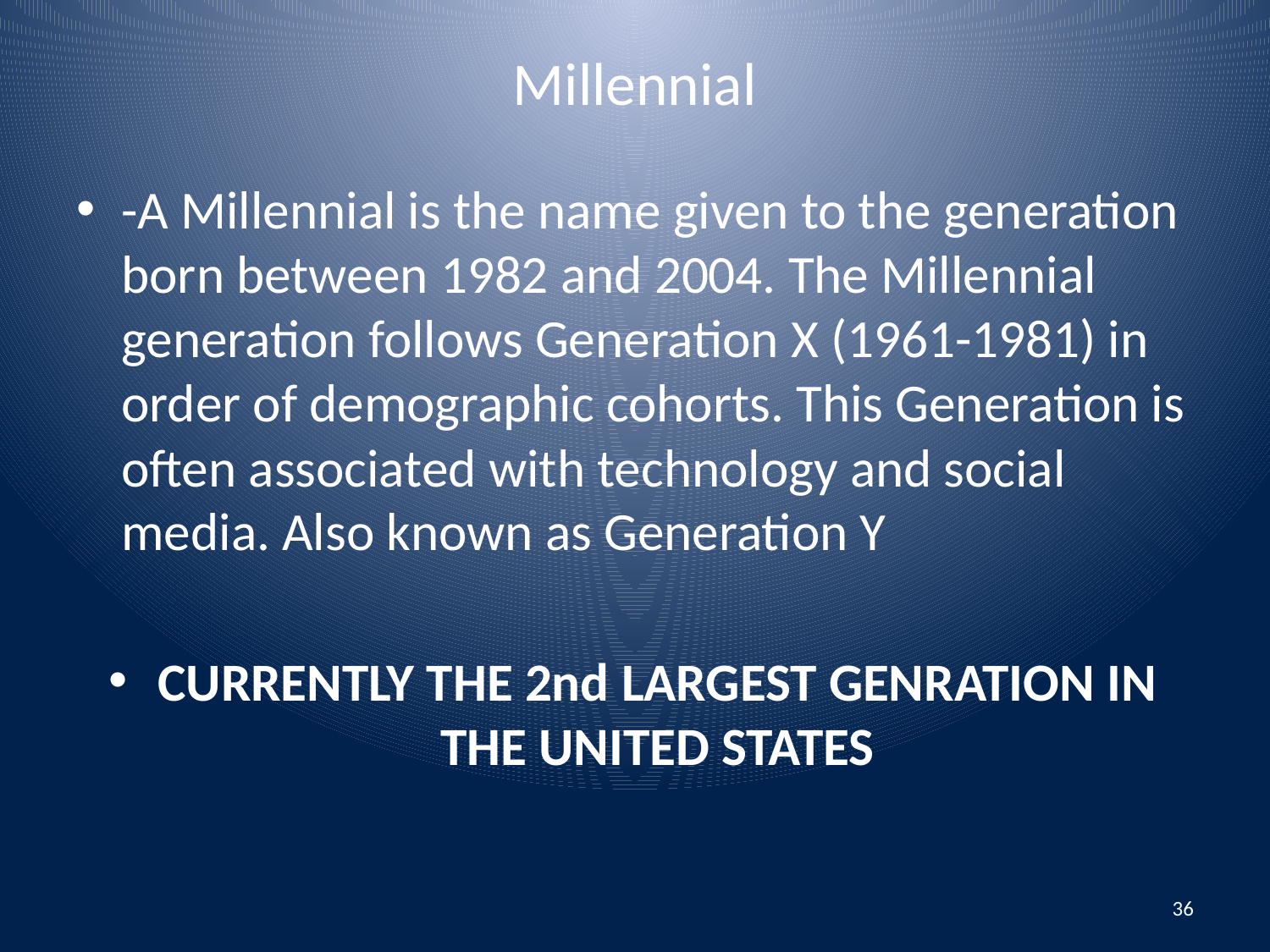

# Millennial
-A Millennial is the name given to the generation born between 1982 and 2004. The Millennial generation follows Generation X (1961-1981) in order of demographic cohorts. This Generation is often associated with technology and social media. Also known as Generation Y

CURRENTLY THE 2nd LARGEST GENRATION IN THE UNITED STATES
36